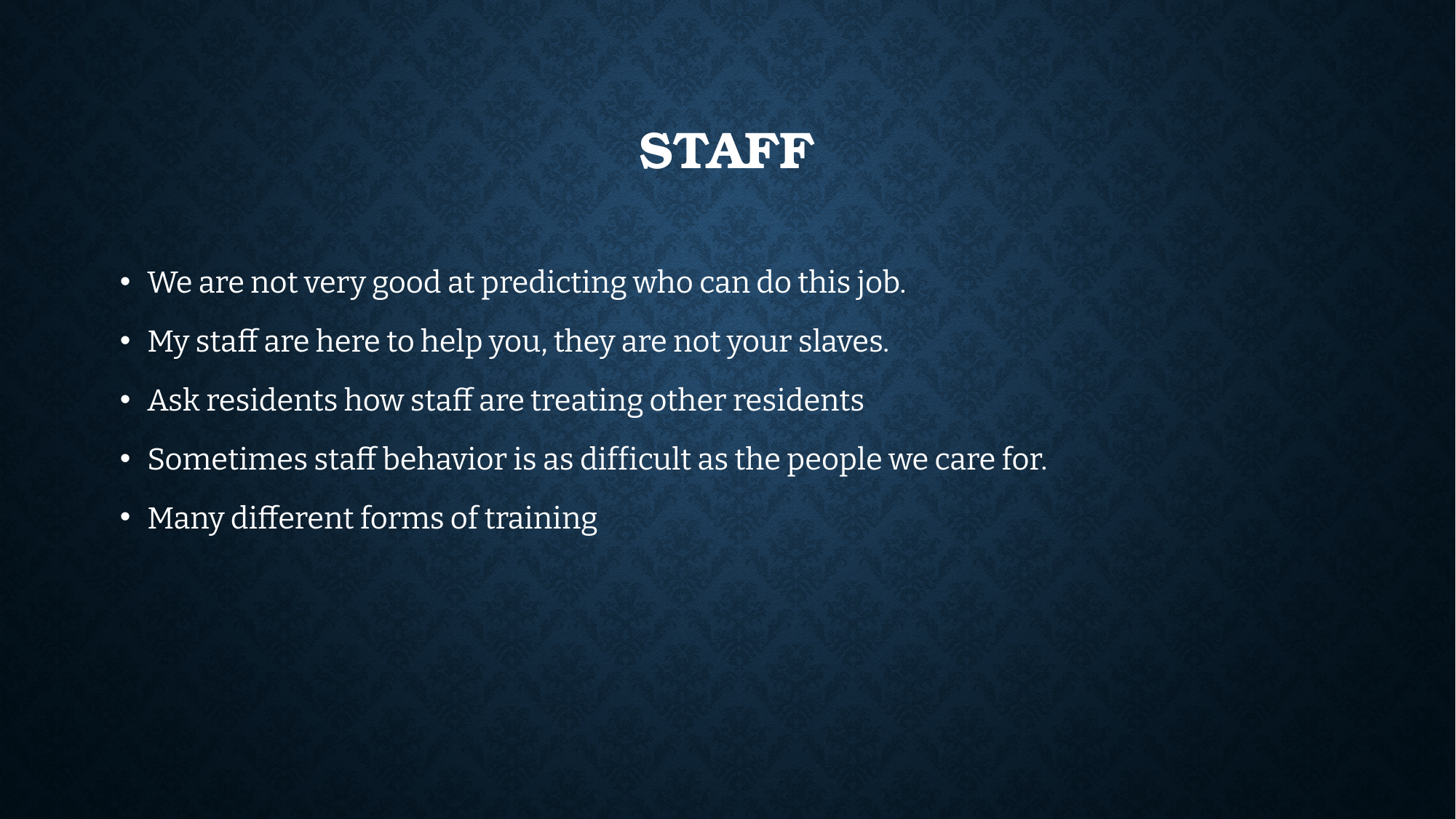

# Staff
We are not very good at predicting who can do this job.
My staff are here to help you, they are not your slaves.
Ask residents how staff are treating other residents
Sometimes staff behavior is as difficult as the people we care for.
Many different forms of training